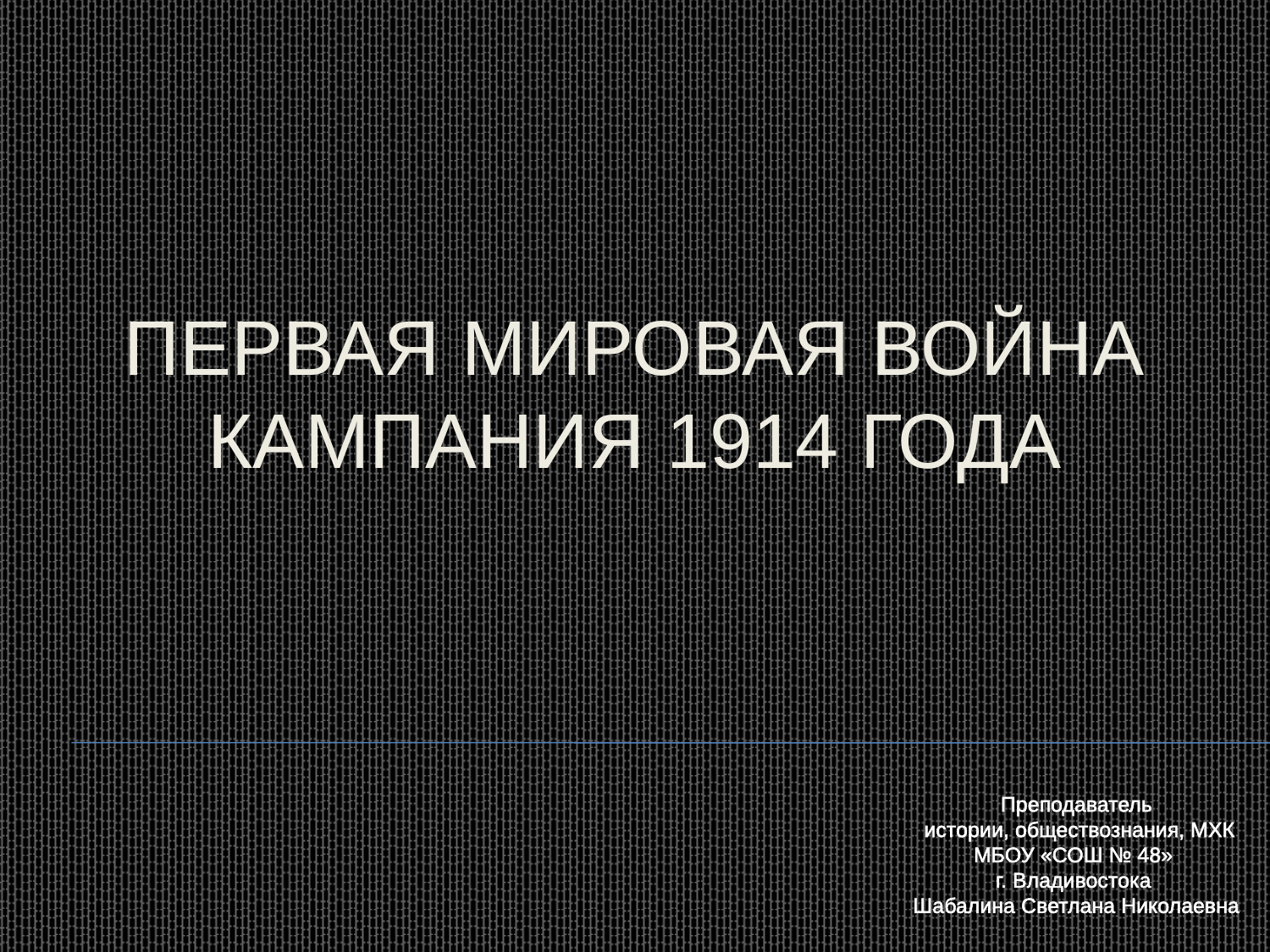

Первая мировая война
Кампания 1914 года
Преподаватель
 истории, обществознания, МХК
МБОУ «СОШ № 48»
г. Владивостока
Шабалина Светлана Николаевна